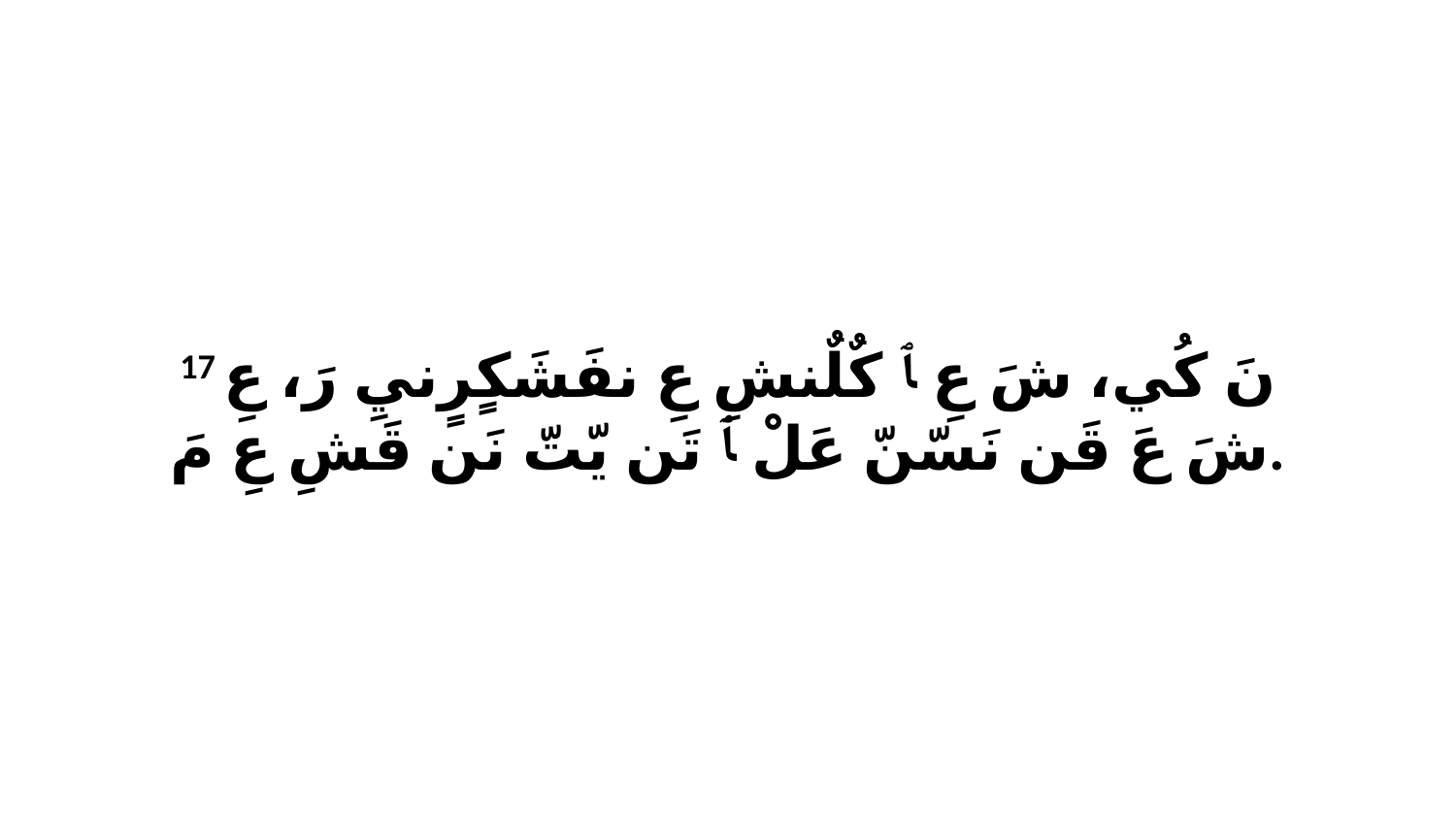

17 نَ كُي، شَ عِ ﭑ كٌلٌنشِ عِ نفَشَكٍرٍنيِ رَ، عِ شَ عَ قَن نَسّنّ عَلْ ﭑ تَن يّتّ نَن قَشِ عِ مَ.